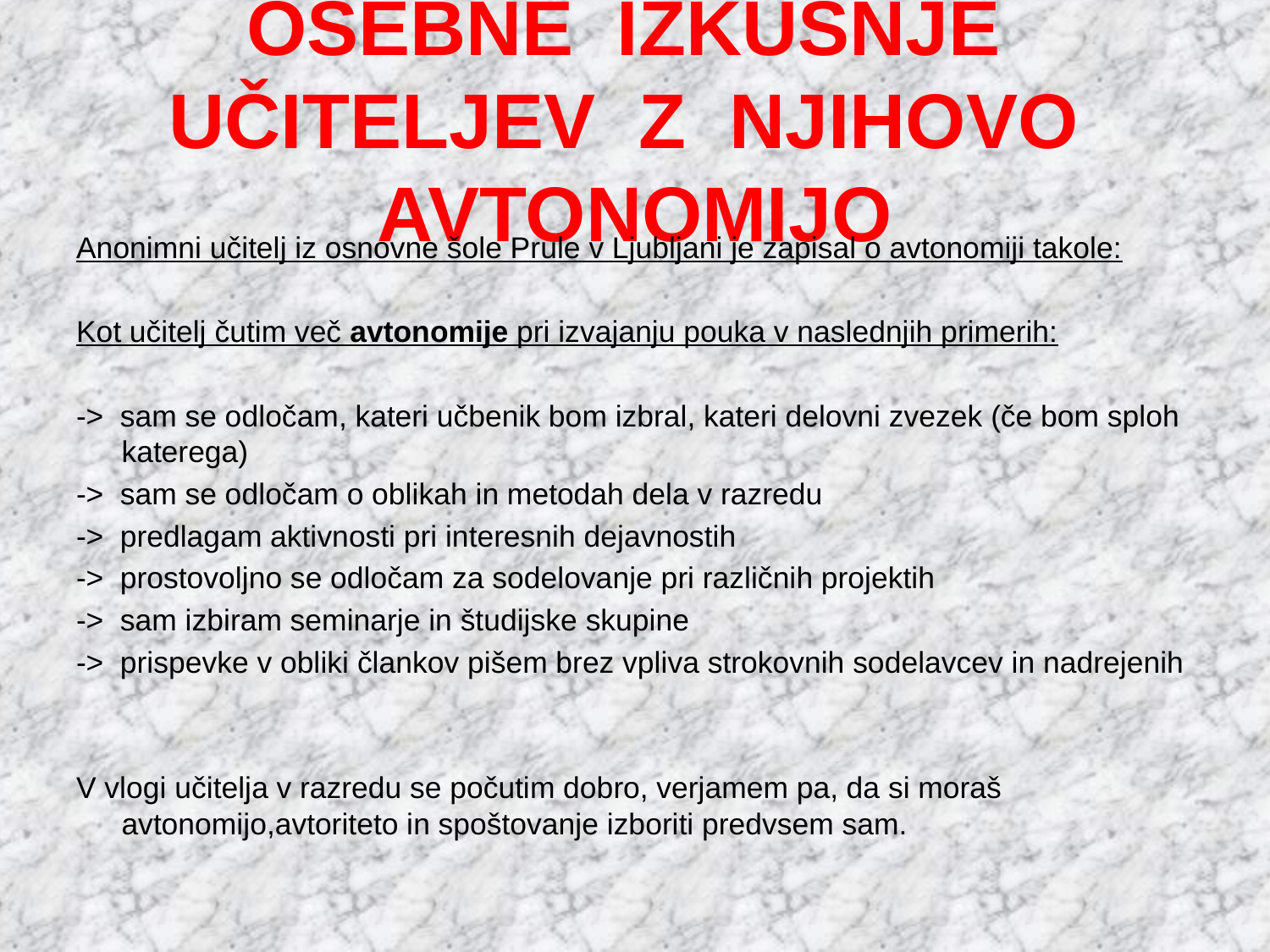

# OSEBNE  IZKUŠNJE  UČITELJEV  Z  NJIHOVO  AVTONOMIJO
Anonimni učitelj iz osnovne šole Prule v Ljubljani je zapisal o avtonomiji takole:

Kot učitelj čutim več avtonomije pri izvajanju pouka v naslednjih primerih:

->  sam se odločam, kateri učbenik bom izbral, kateri delovni zvezek (če bom sploh katerega)
->  sam se odločam o oblikah in metodah dela v razredu
->  predlagam aktivnosti pri interesnih dejavnostih
->  prostovoljno se odločam za sodelovanje pri različnih projektih
->  sam izbiram seminarje in študijske skupine
->  prispevke v obliki člankov pišem brez vpliva strokovnih sodelavcev in nadrejenih

V vlogi učitelja v razredu se počutim dobro, verjamem pa, da si moraš avtonomijo,avtoriteto in spoštovanje izboriti predvsem sam.